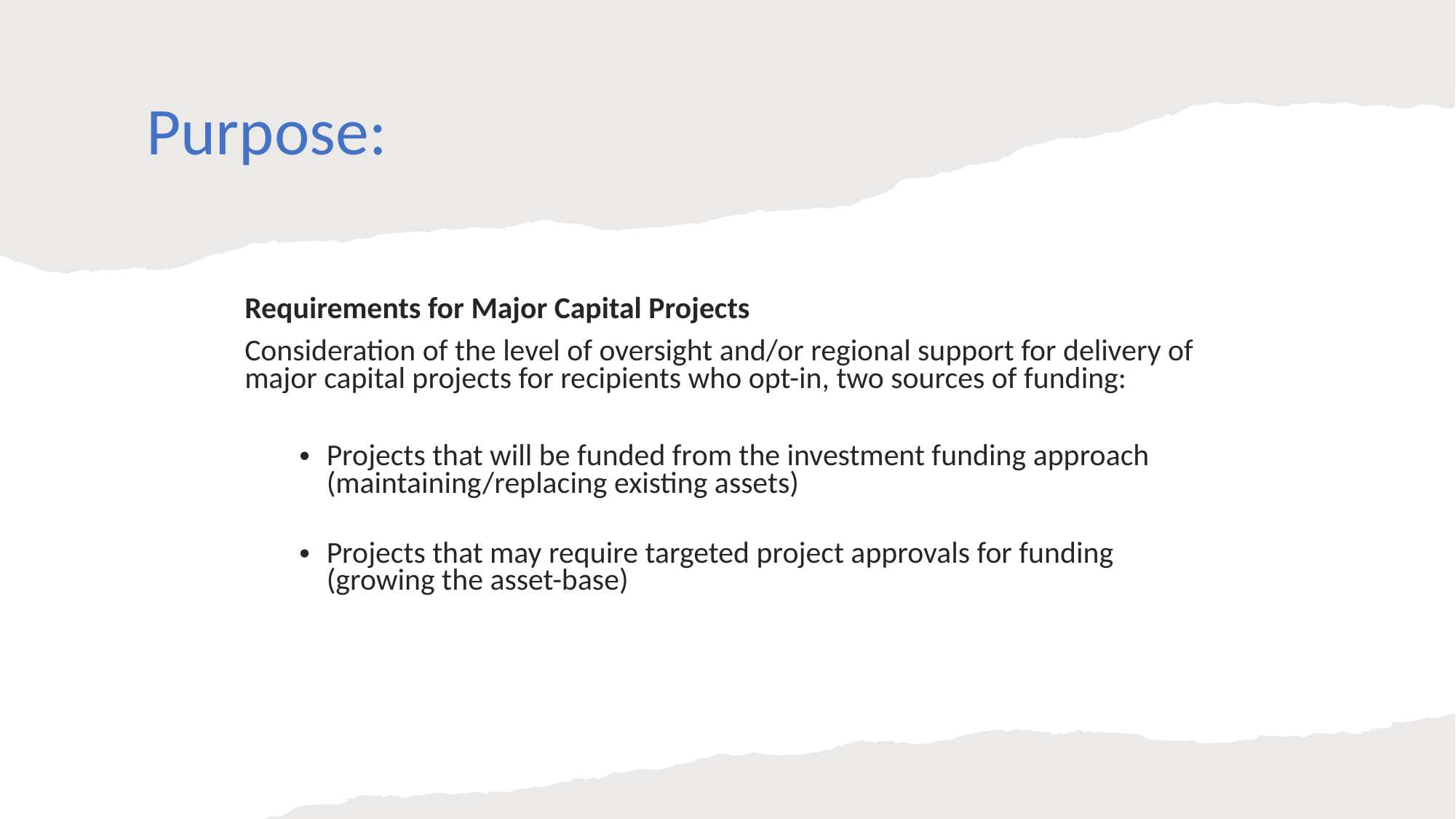

# Purpose:
Requirements for Major Capital Projects
Consideration of the level of oversight and/or regional support for delivery of major capital projects for recipients who opt-in, two sources of funding:

Projects that will be funded from the investment funding approach (maintaining/replacing existing assets)

Projects that may require targeted project approvals for funding (growing the asset-base)